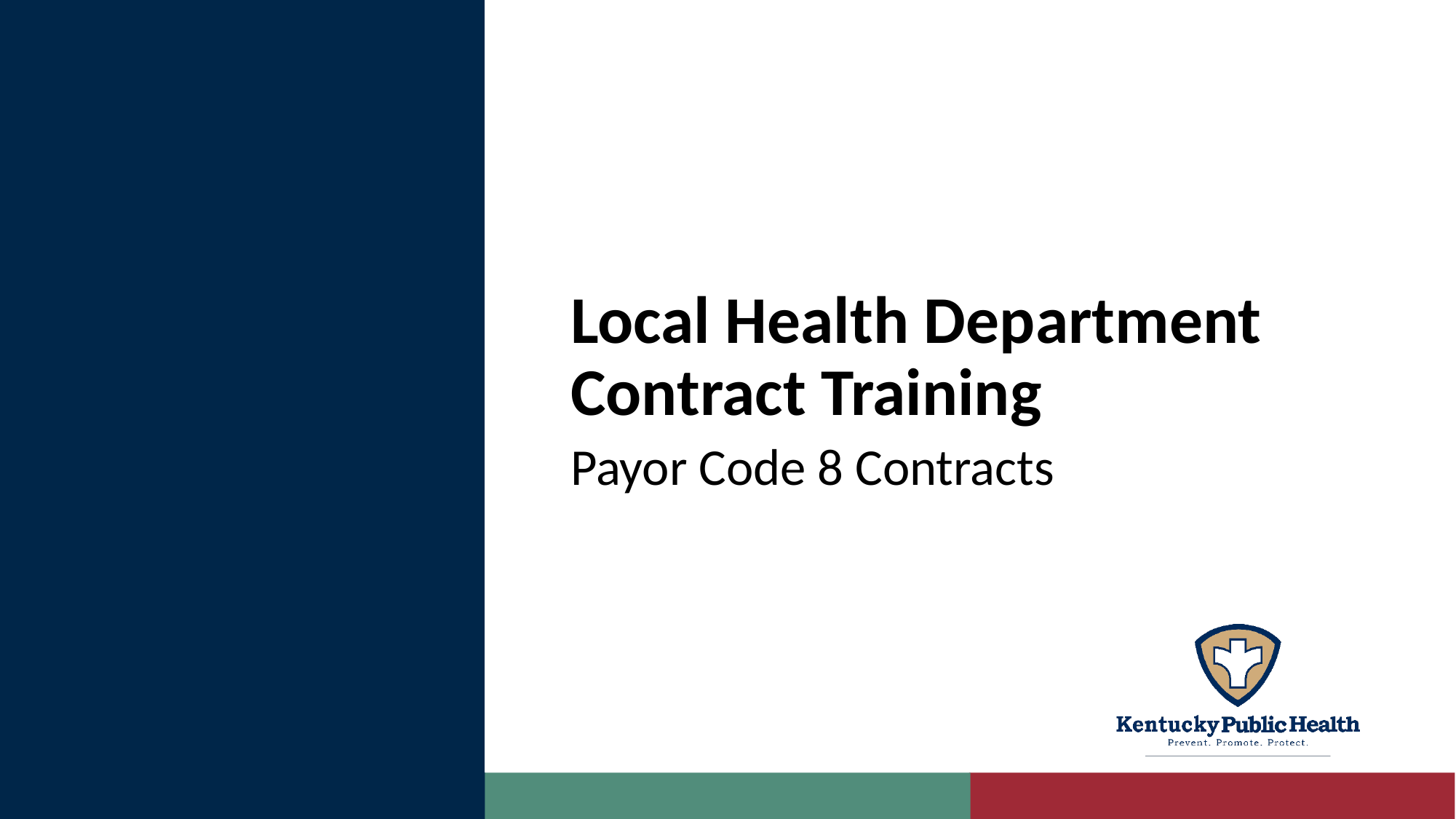

# Local Health Department Contract Training
Payor Code 8 Contracts